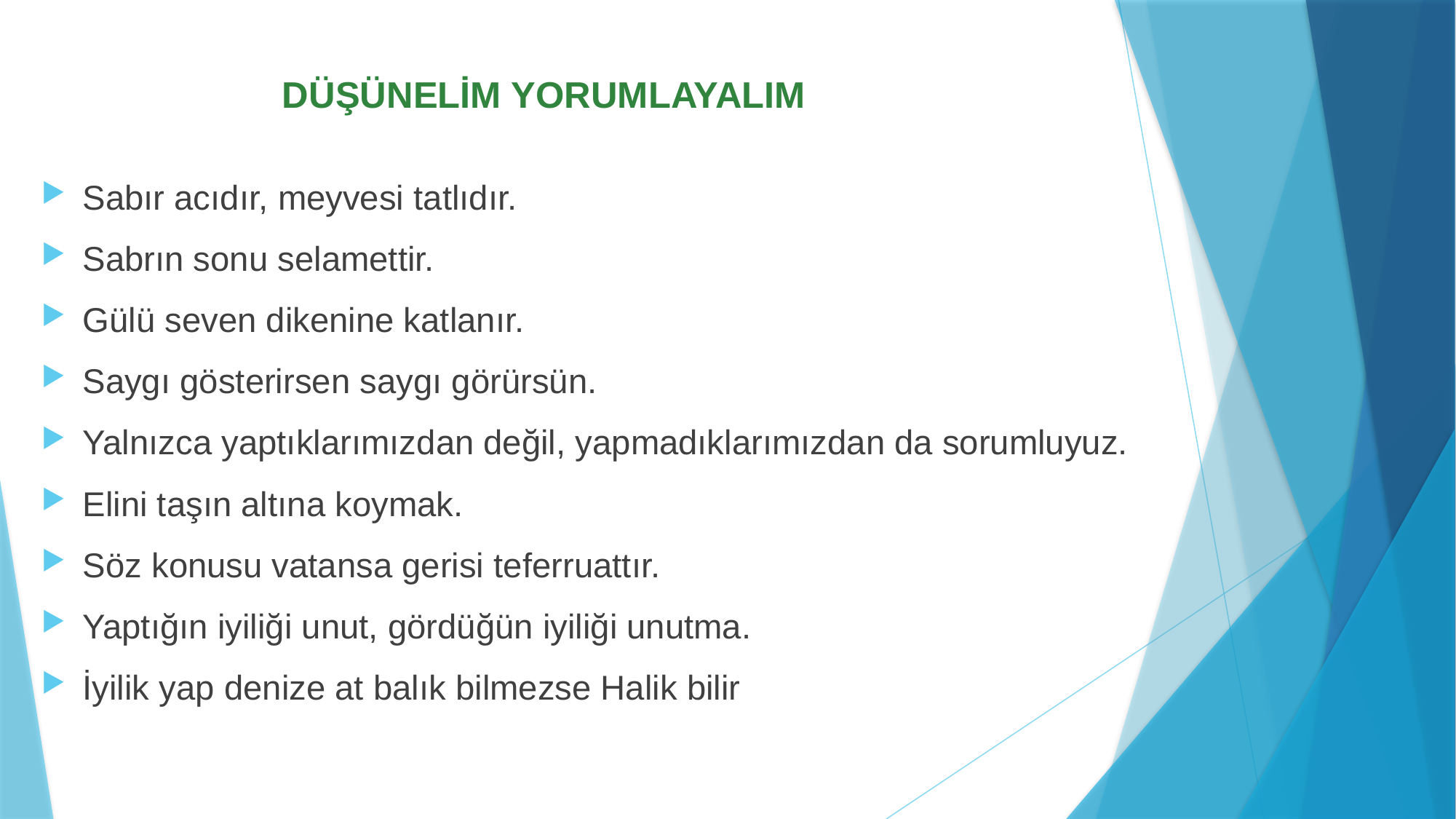

# DÜŞÜNELİM YORUMLAYALIM
Sabır acıdır, meyvesi tatlıdır.
Sabrın sonu selamettir.
Gülü seven dikenine katlanır.
Saygı gösterirsen saygı görürsün.
Yalnızca yaptıklarımızdan değil, yapmadıklarımızdan da sorumluyuz.
Elini taşın altına koymak.
Söz konusu vatansa gerisi teferruattır.
Yaptığın iyiliği unut, gördüğün iyiliği unutma.
İyilik yap denize at balık bilmezse Halik bilir